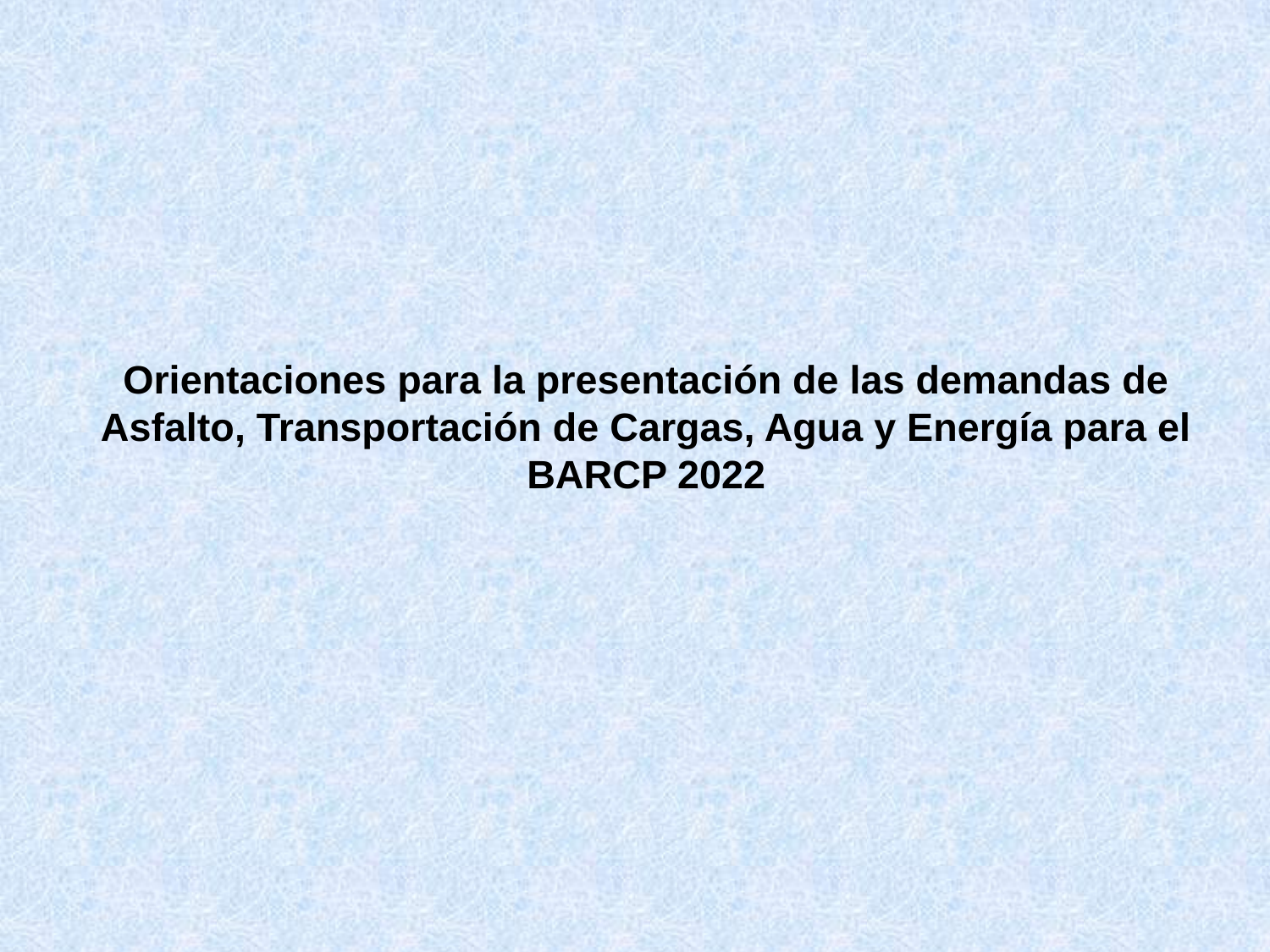

# Orientaciones para la presentación de las demandas de Asfalto, Transportación de Cargas, Agua y Energía para el BARCP 2022